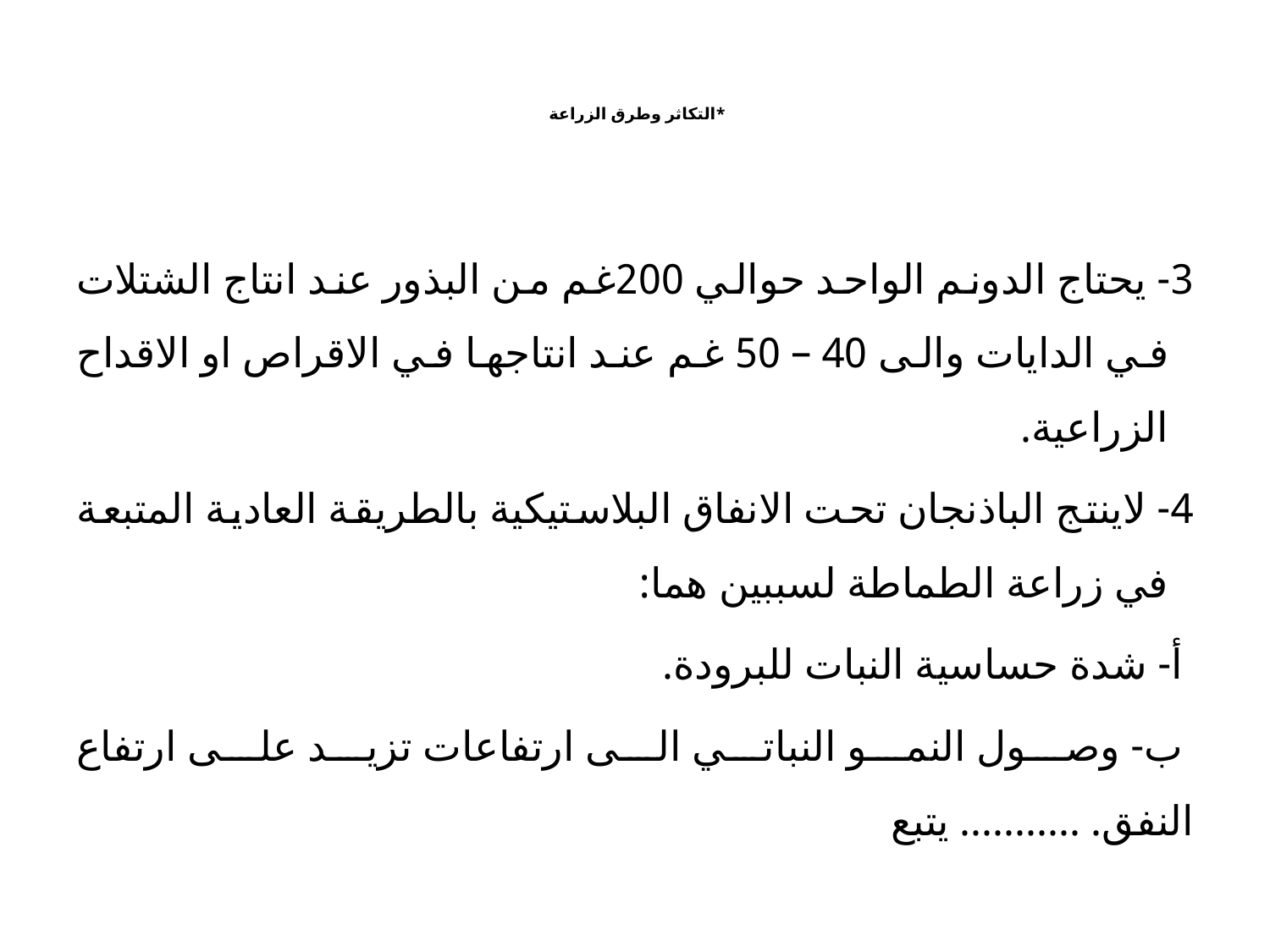

# *التكاثر وطرق الزراعة
3- يحتاج الدونم الواحد حوالي 200غم من البذور عند انتاج الشتلات في الدايات والى 40 – 50 غم عند انتاجها في الاقراص او الاقداح الزراعية.
4- لاينتج الباذنجان تحت الانفاق البلاستيكية بالطريقة العادية المتبعة في زراعة الطماطة لسببين هما:
 أ- شدة حساسية النبات للبرودة.
 ب- وصول النمو النباتي الى ارتفاعات تزيد على ارتفاع النفق. ........... يتبع